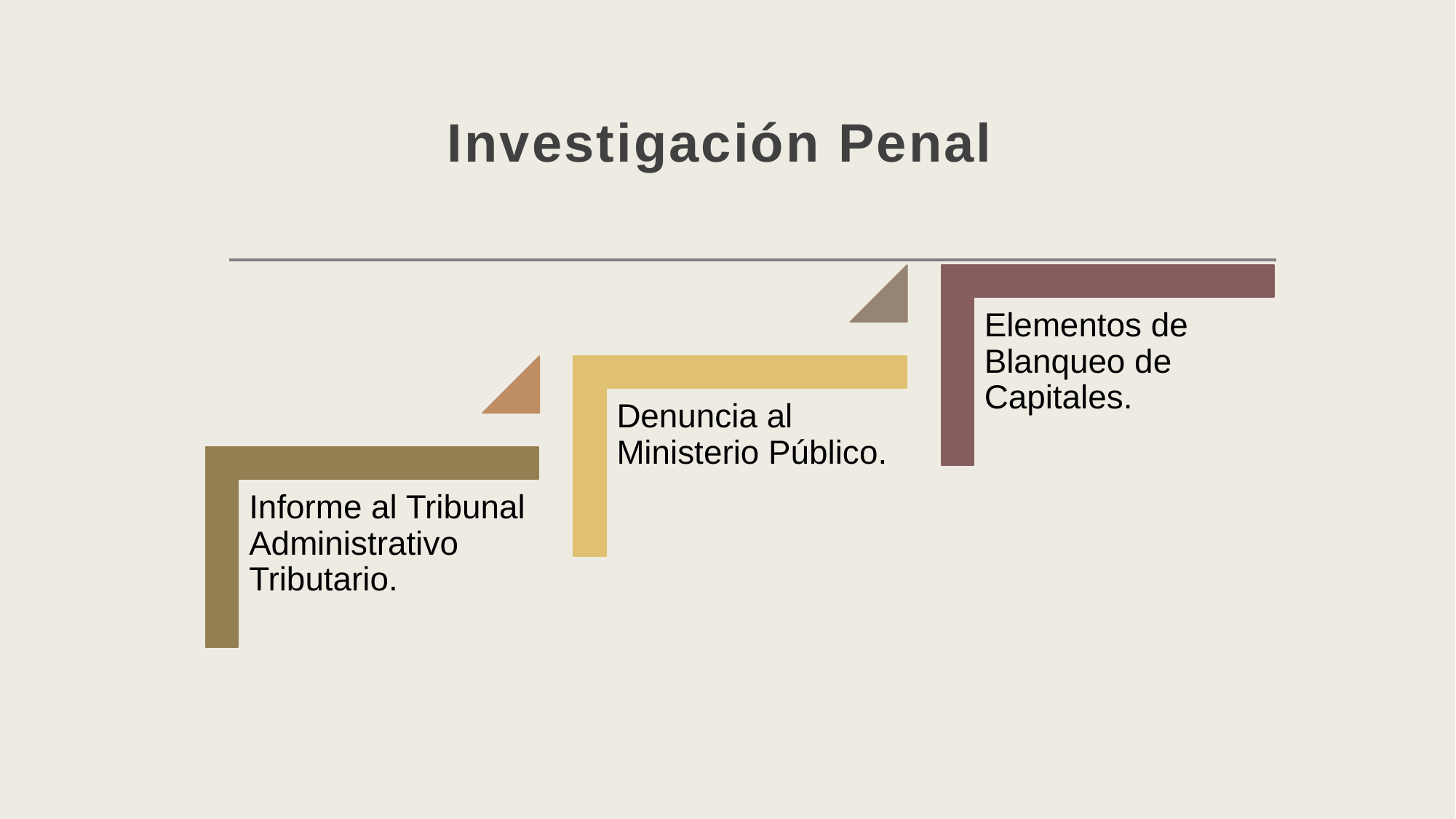

Investigación Penal
Informe al Tribunal Administrativo Tributario.
Denuncia al Ministerio Público.
Elementos de Blanqueo de Capitales.